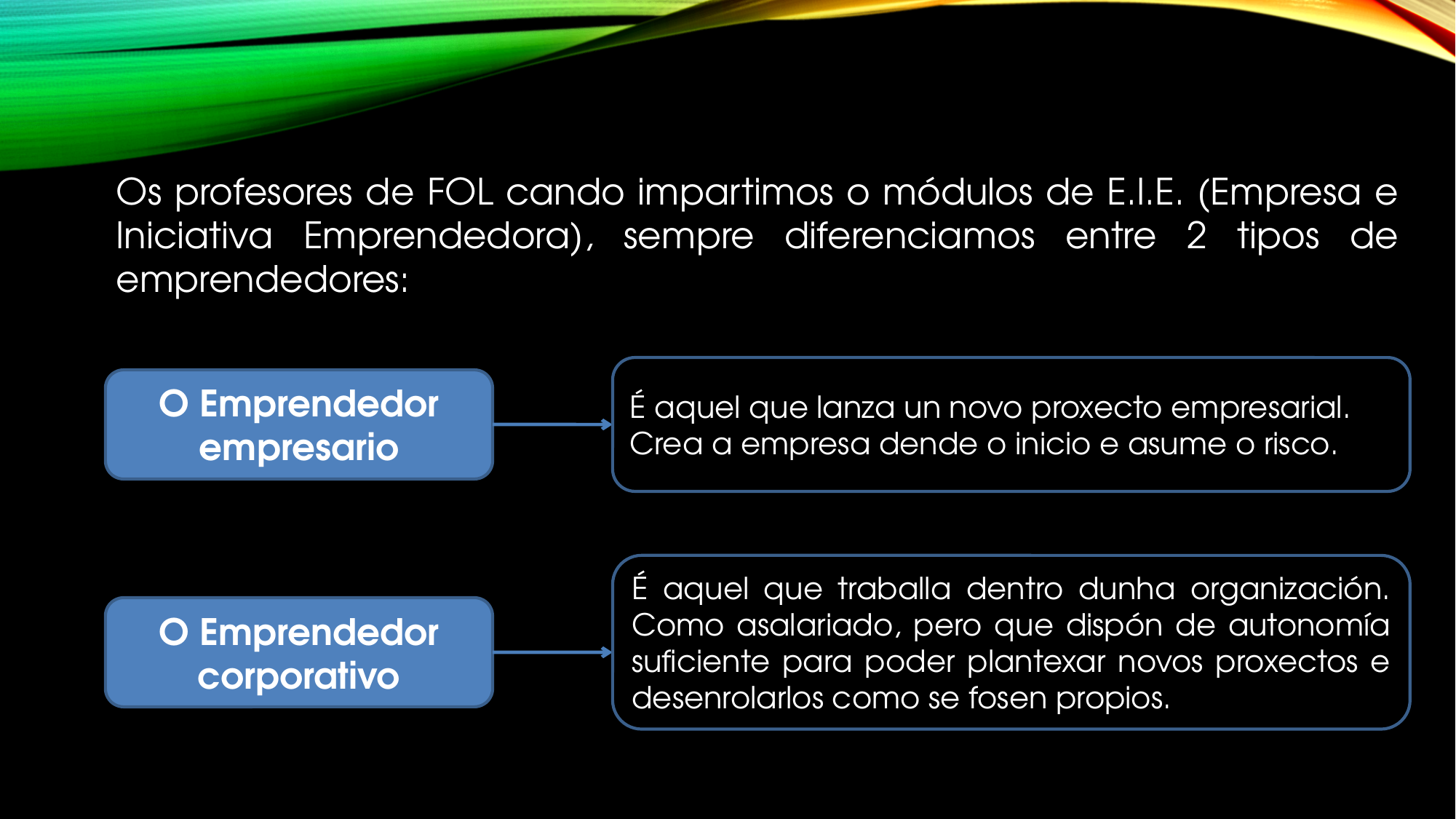

Os profesores de FOL cando impartimos o módulos de E.I.E. (Empresa e Iniciativa Emprendedora), sempre diferenciamos entre 2 tipos de emprendedores:
É aquel que lanza un novo proxecto empresarial.
Crea a empresa dende o inicio e asume o risco.
O Emprendedor empresario

É aquel que traballa dentro dunha organización. Como asalariado, pero que dispón de autonomía suficiente para poder plantexar novos proxectos e desenrolarlos como se fosen propios.
O Emprendedor corporativo